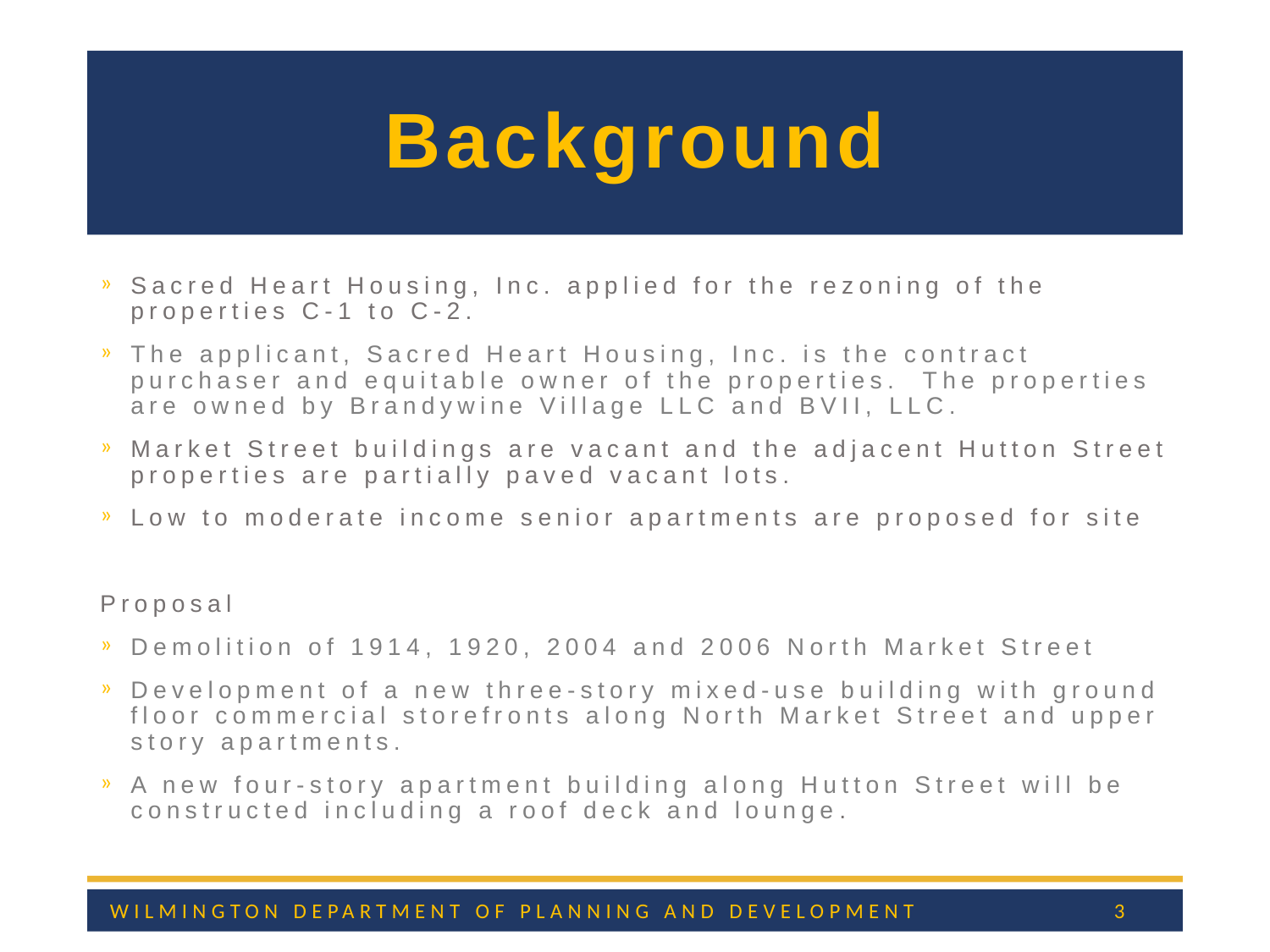

# Background
Sacred Heart Housing, Inc. applied for the rezoning of the properties C-1 to C-2.
The applicant, Sacred Heart Housing, Inc. is the contract purchaser and equitable owner of the properties.  The properties are owned by Brandywine Village LLC and BVII, LLC.
Market Street buildings are vacant and the adjacent Hutton Street properties are partially paved vacant lots.
Low to moderate income senior apartments are proposed for site

Proposal
Demolition of 1914, 1920, 2004 and 2006 North Market Street
Development of a new three-story mixed-use building with ground floor commercial storefronts along North Market Street and upper story apartments.
A new four-story apartment building along Hutton Street will be constructed including a roof deck and lounge.